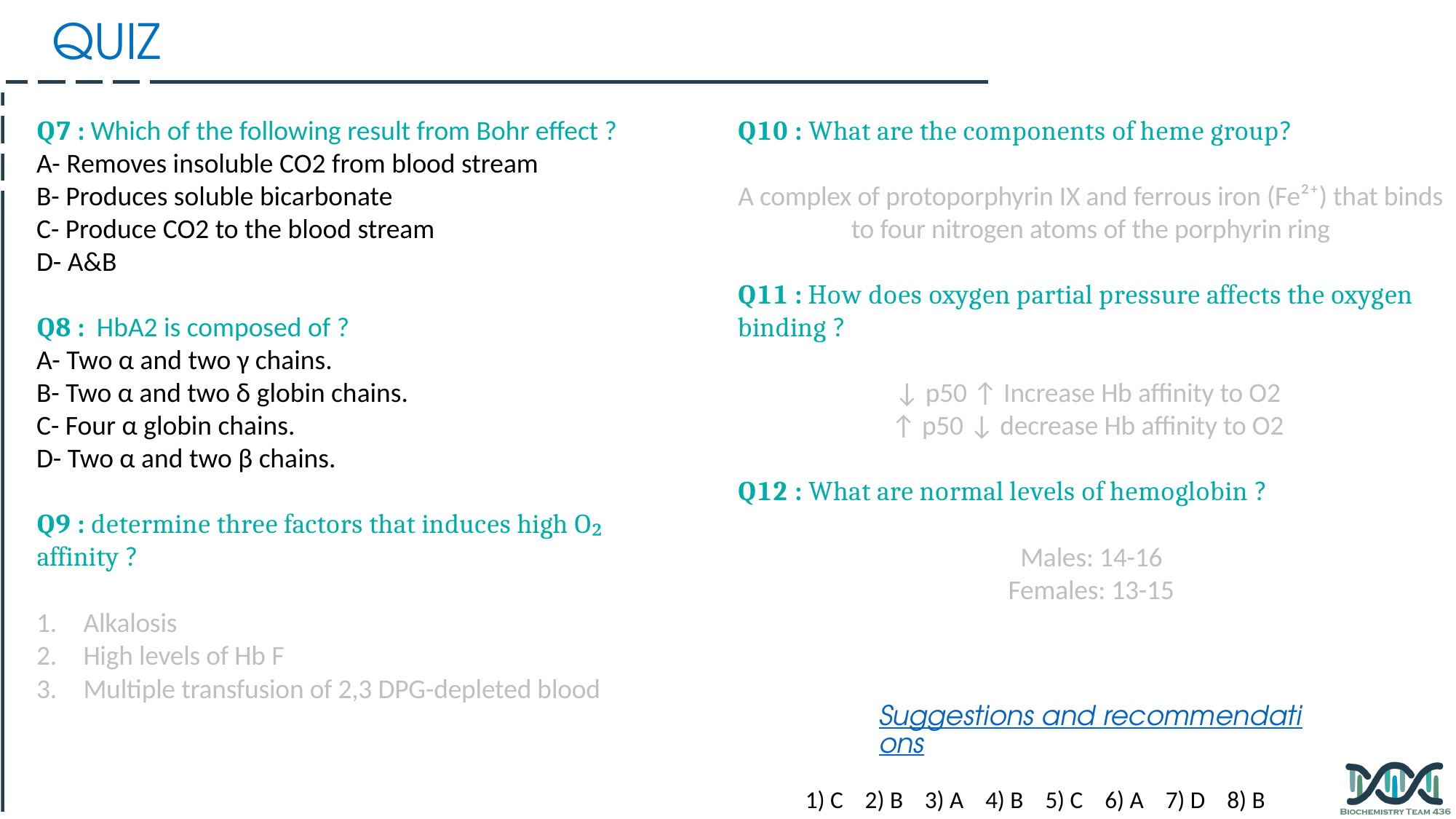

QUIZ
Q7 : Which of the following result from Bohr effect ?
A- Removes insoluble CO2 from blood stream
B- Produces soluble bicarbonate
C- Produce CO2 to the blood stream
D- A&B

Q8 :  HbA2 is composed of ?
A- Two α and two γ chains.
B- Two α and two δ globin chains.
C- Four α globin chains.
D- Two α and two β chains.

Q9 : determine three factors that induces high O₂ affinity ?

 Alkalosis
 High levels of Hb F
 Multiple transfusion of 2,3 DPG-depleted blood
Q10 : What are the components of heme group?

A complex of protoporphyrin IX and ferrous iron (Fe²⁺) that binds to four nitrogen atoms of the porphyrin ring

Q11 : How does oxygen partial pressure affects the oxygen binding ?

↓ p50 ↑ Increase Hb affinity to O2
↑ p50 ↓ decrease Hb affinity to O2

Q12 : What are normal levels of hemoglobin ?

Males: 14-16
Females: 13-15
Suggestions and recommendations
1) C    2) B    3) A    4) B    5) C    6) A    7) D    8) B